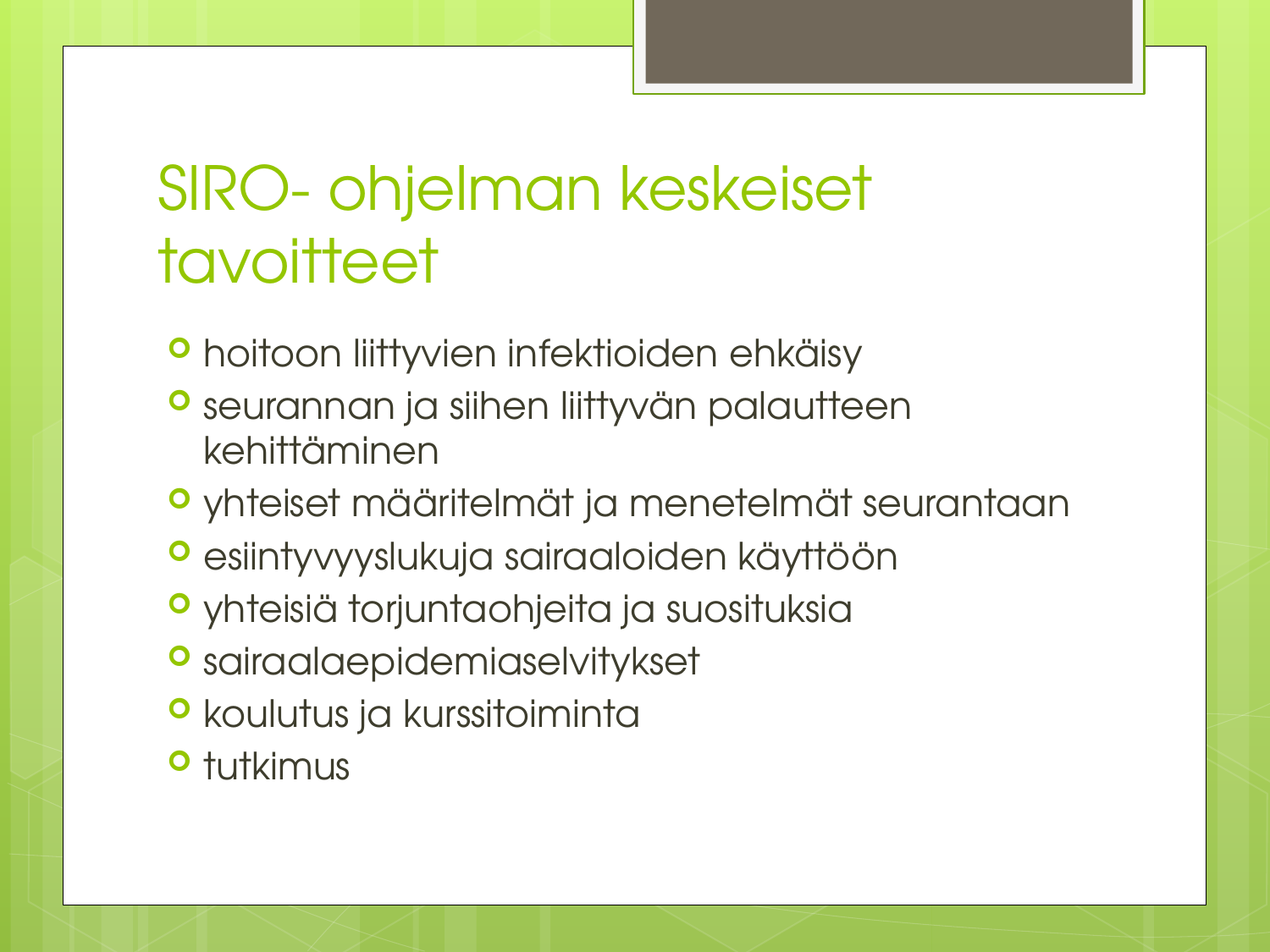

# SIRO- ohjelman keskeiset tavoitteet
hoitoon liittyvien infektioiden ehkäisy
seurannan ja siihen liittyvän palautteen kehittäminen
yhteiset määritelmät ja menetelmät seurantaan
esiintyvyyslukuja sairaaloiden käyttöön
yhteisiä torjuntaohjeita ja suosituksia
sairaalaepidemiaselvitykset
koulutus ja kurssitoiminta
tutkimus